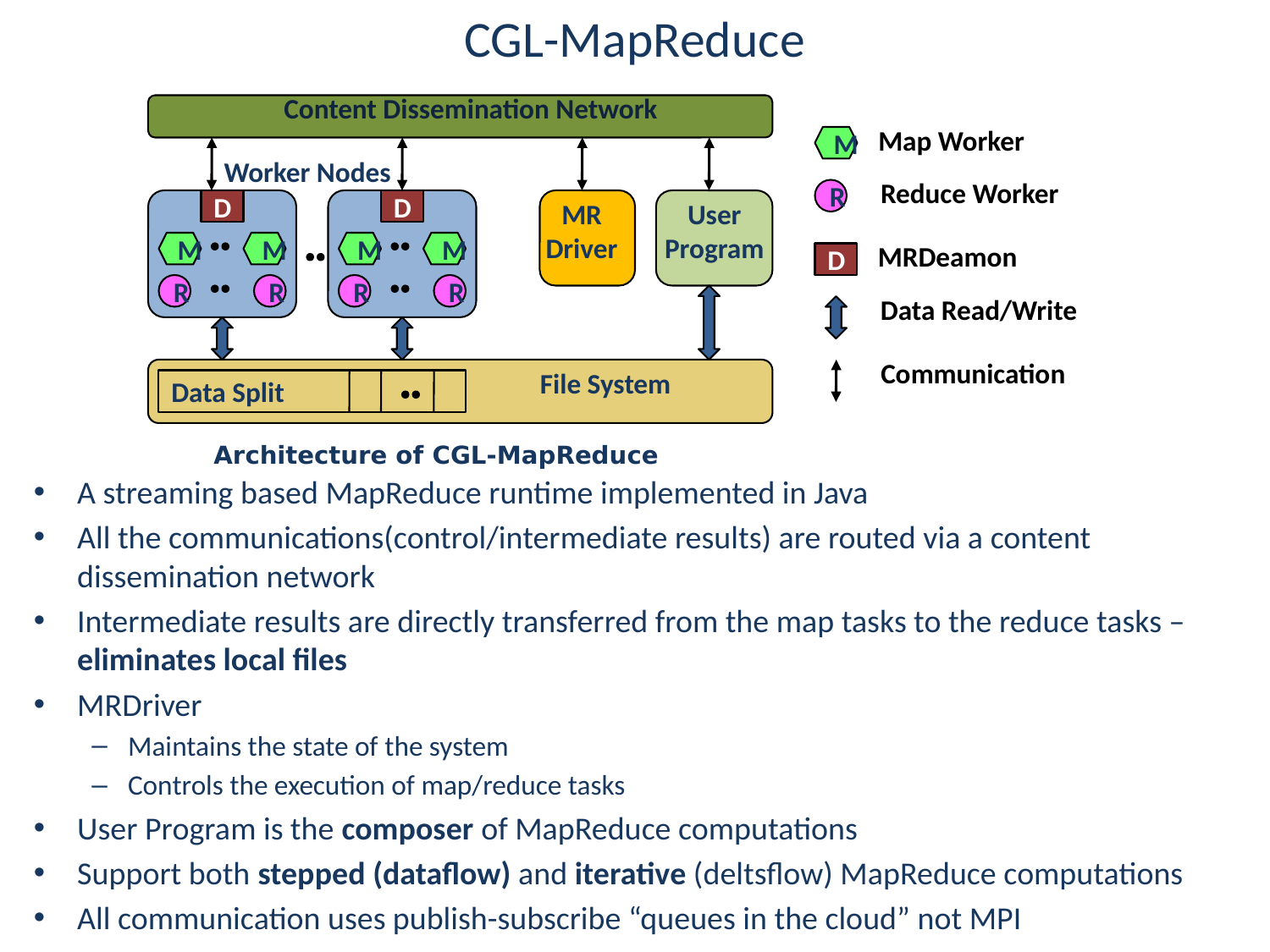

# CGL-MapReduce
Content Dissemination Network

Worker Nodes

D

D
MR
Driver

User
Program

M
M
M
M

R
R
R
R

File System
Data Split

Map Worker
M
Reduce Worker
R
MRDeamon
D
Data Read/Write

Communication
Architecture of CGL-MapReduce
A streaming based MapReduce runtime implemented in Java
All the communications(control/intermediate results) are routed via a content dissemination network
Intermediate results are directly transferred from the map tasks to the reduce tasks – eliminates local files
MRDriver
Maintains the state of the system
Controls the execution of map/reduce tasks
User Program is the composer of MapReduce computations
Support both stepped (dataflow) and iterative (deltsflow) MapReduce computations
All communication uses publish-subscribe “queues in the cloud” not MPI